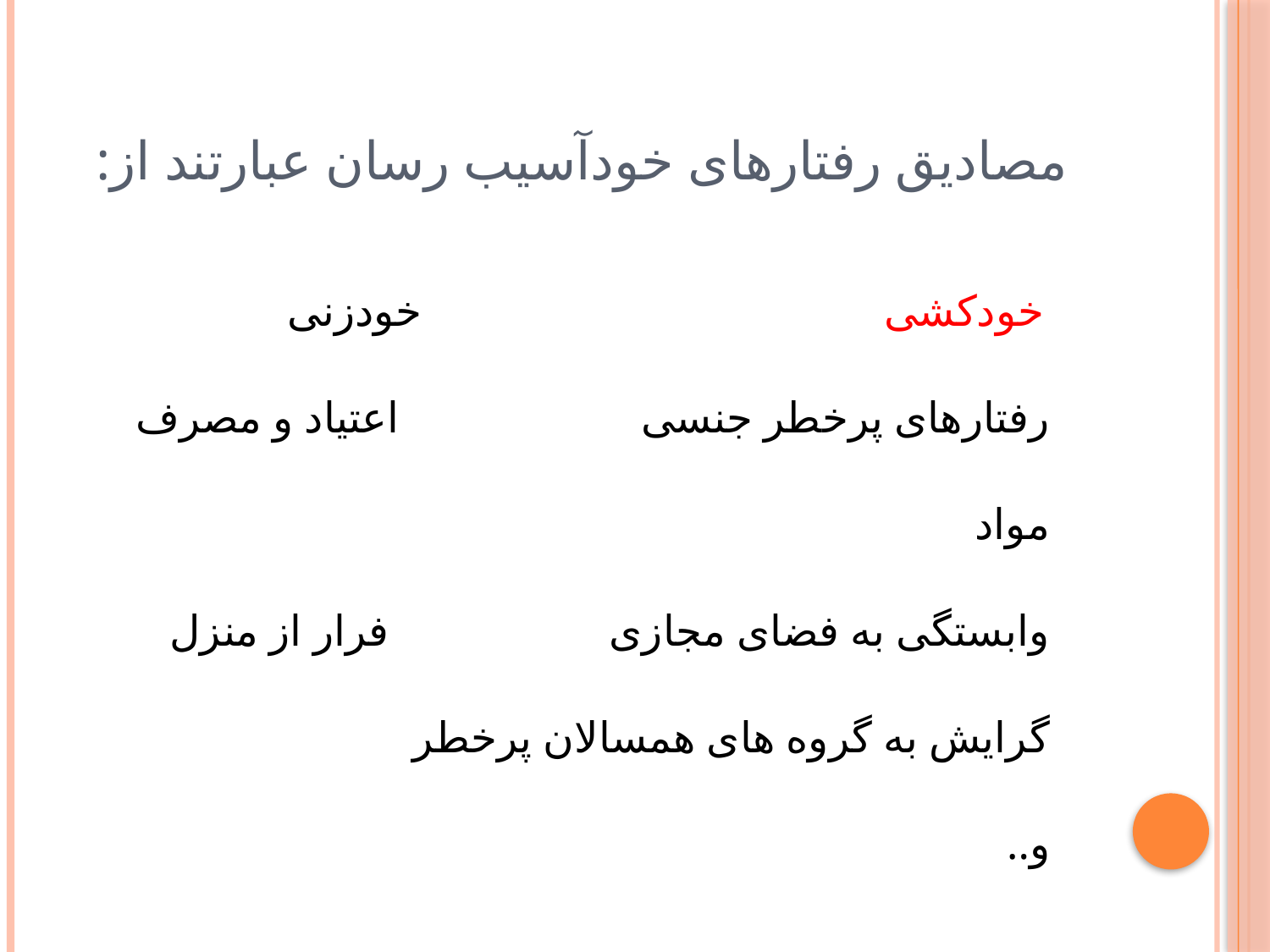

# مصادیق رفتارهای خودآسیب رسان عبارتند از:
    خودکشی                                          خودزنی
رفتارهای پرخطر جنسی                      اعتیاد و مصرف مواد
وابستگی به فضای مجازی                    فرار از منزل
گرایش به گروه های همسالان پرخطر
و..